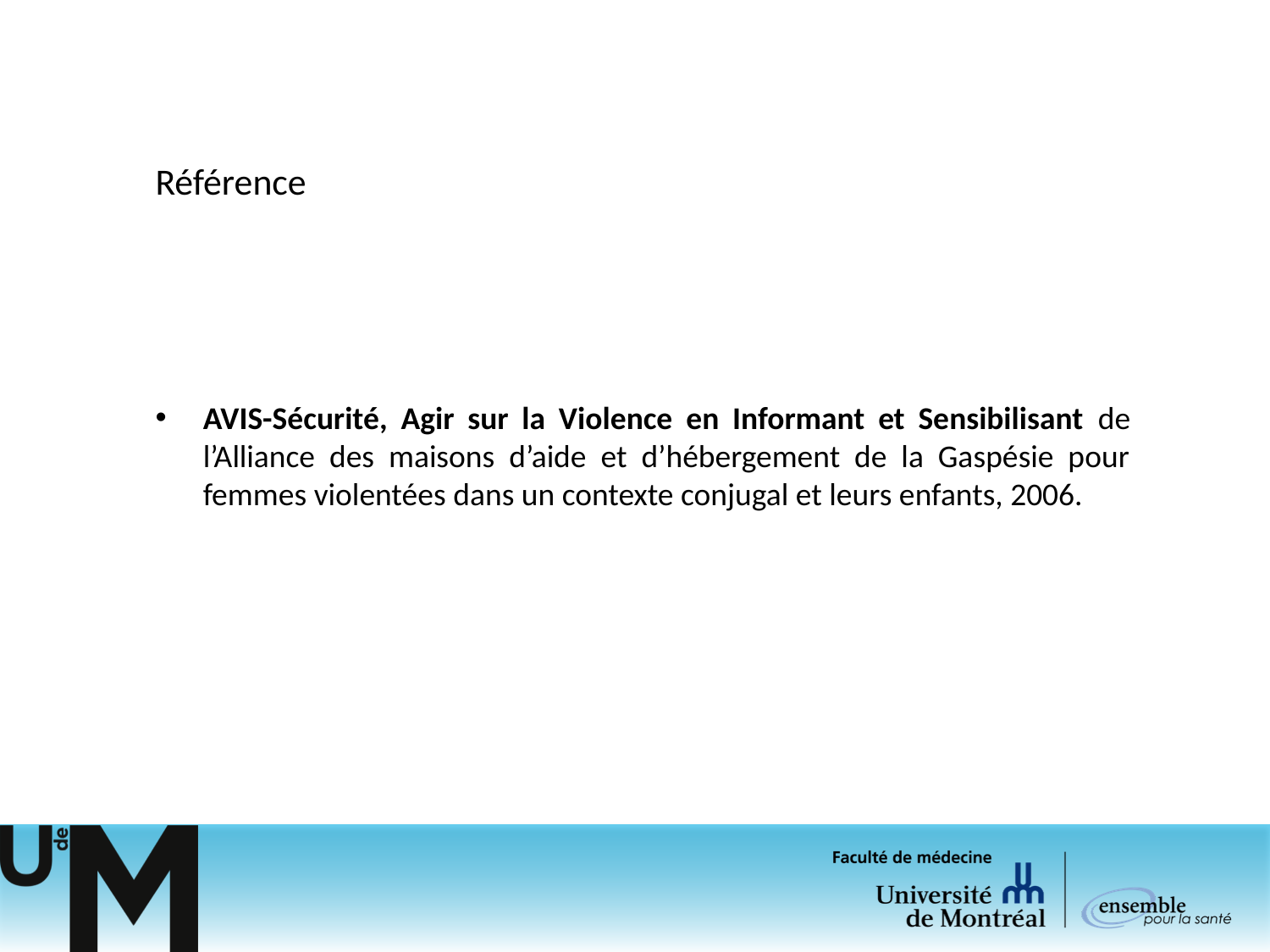

# Référence

AVIS-Sécurité, Agir sur la Violence en Informant et Sensibilisant de l’Alliance des maisons d’aide et d’hébergement de la Gaspésie pour femmes violentées dans un contexte conjugal et leurs enfants, 2006.